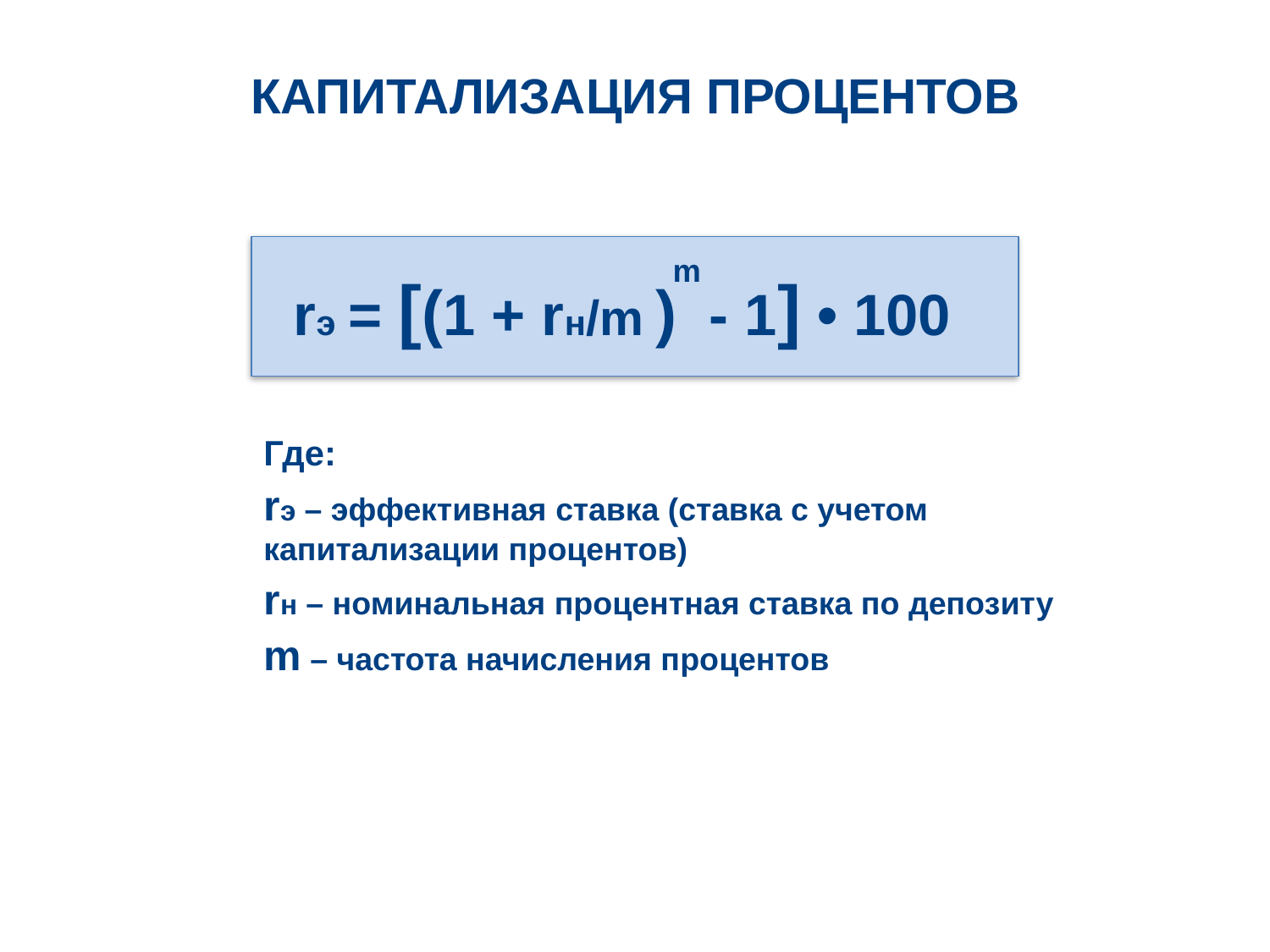

КАПИТАЛИЗАЦИЯ ПРОЦЕНТОВ

m
rэ = [(1 + rн/m )  - 1] • 100
Где:
rэ – эффективная ставка (ставка с учетом капитализации процентов)
rн – номинальная процентная ставка по депозиту
m – частота начисления процентов